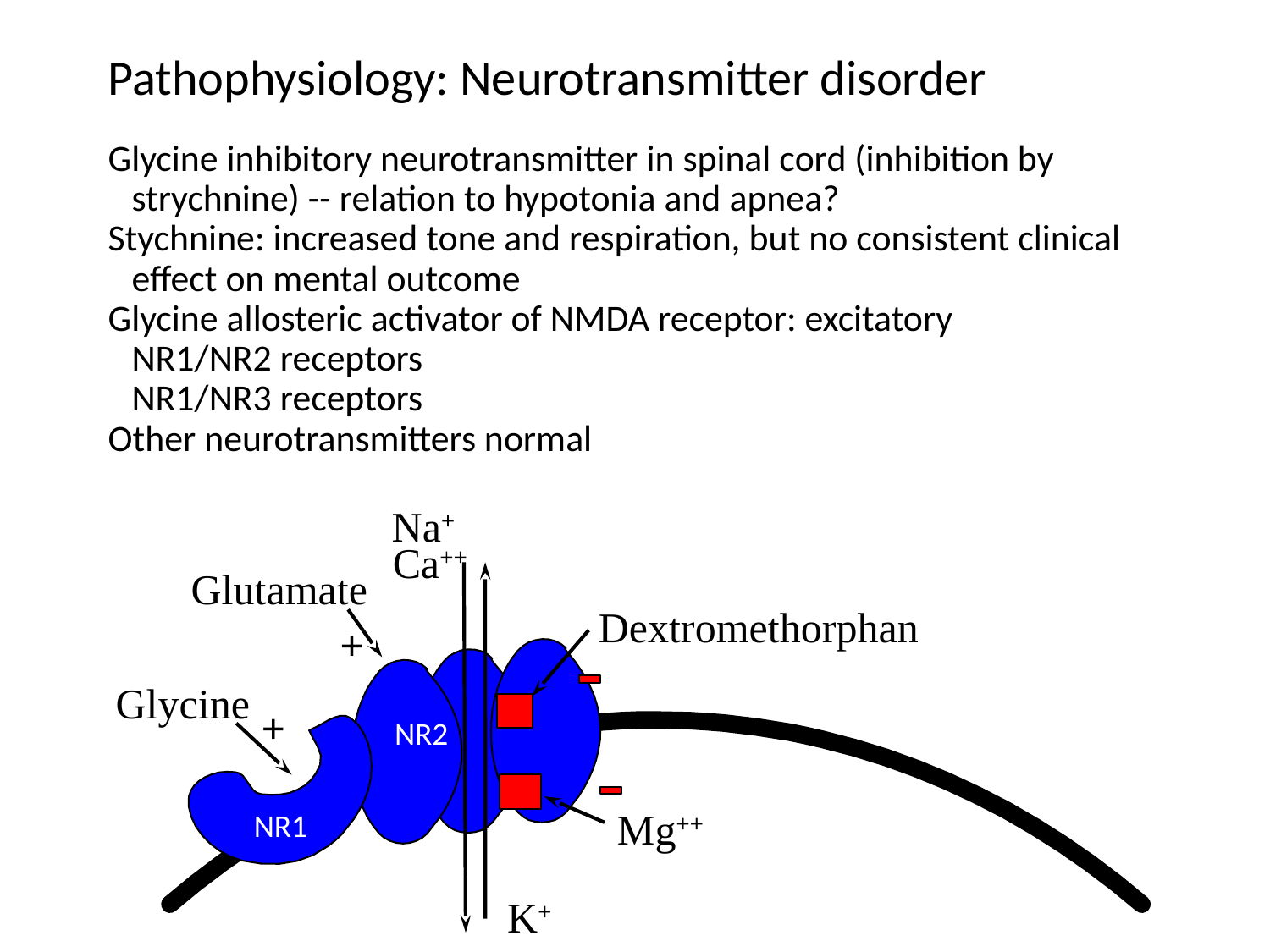

# Pathophysiology: Neurotransmitter disorder
Glycine inhibitory neurotransmitter in spinal cord (inhibition by strychnine) -- relation to hypotonia and apnea?
Stychnine: increased tone and respiration, but no consistent clinical effect on mental outcome
Glycine allosteric activator of NMDA receptor: excitatory
	NR1/NR2 receptors
	NR1/NR3 receptors
Other neurotransmitters normal
Na+
Ca++
Glutamate

Dextromethorphan

+

Glycine

+
NR2

Mg++

NR1
K+